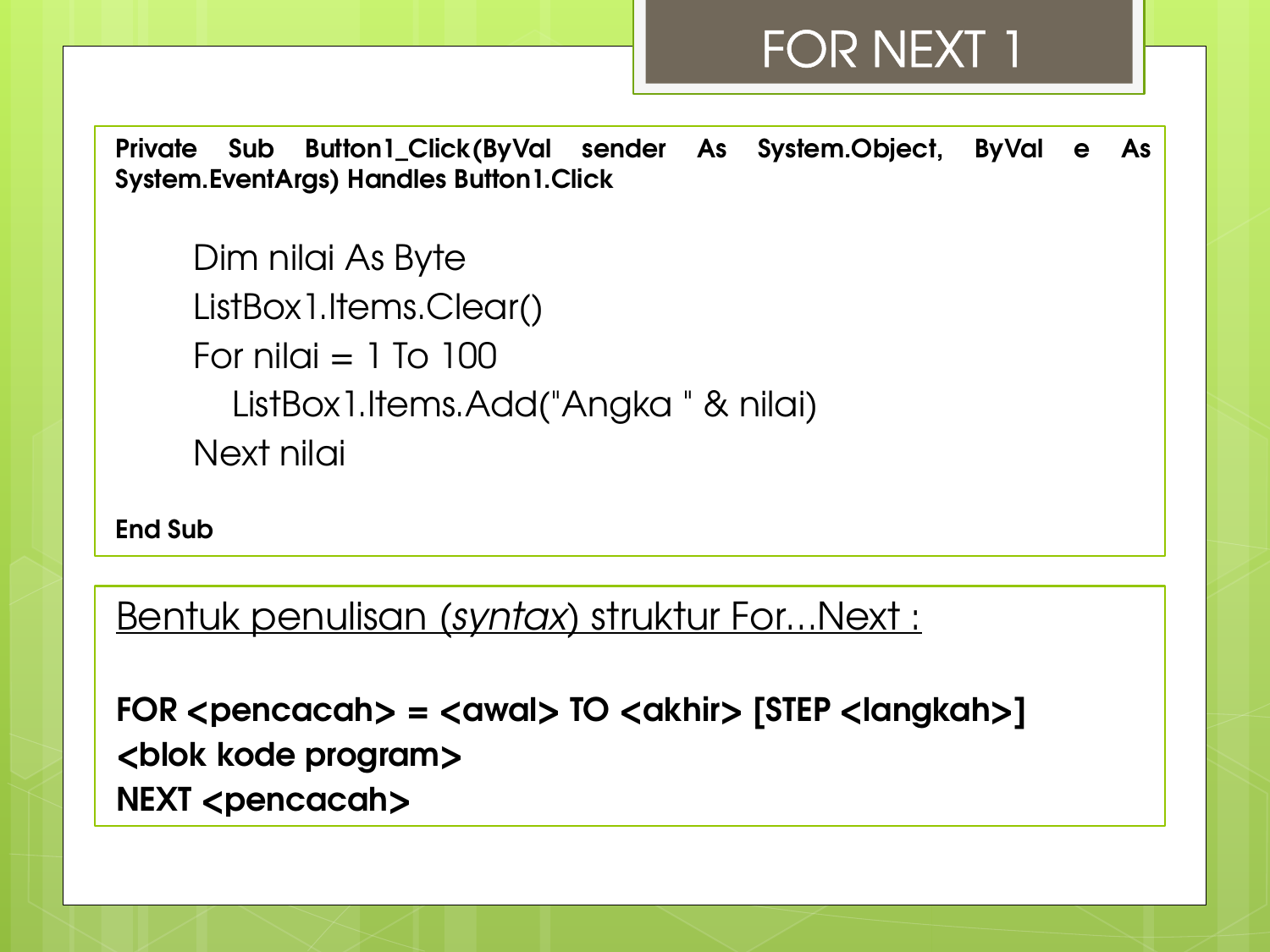

FOR NEXT 1
Private Sub Button1_Click(ByVal sender As System.Object, ByVal e As System.EventArgs) Handles Button1.Click

        Dim nilai As Byte
        ListBox1.Items.Clear()
        For nilai = 1 To 100
            ListBox1.Items.Add("Angka " & nilai)
        Next nilai

End Sub

Bentuk penulisan (syntax) struktur For…Next :

FOR <pencacah> = <awal> TO <akhir> [STEP <langkah>]
	<blok kode program>
NEXT <pencacah>